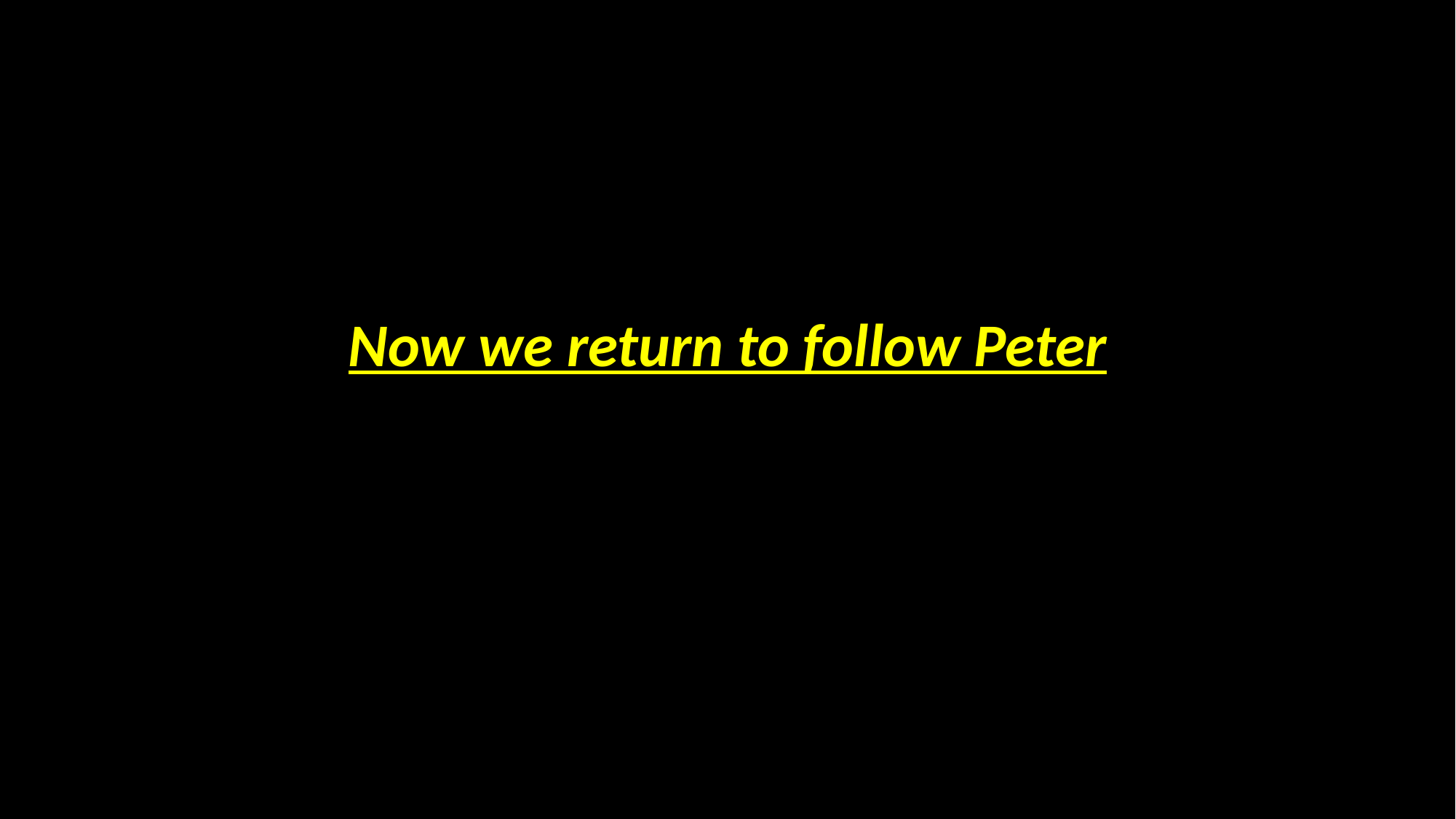

# Now we return to follow Peter